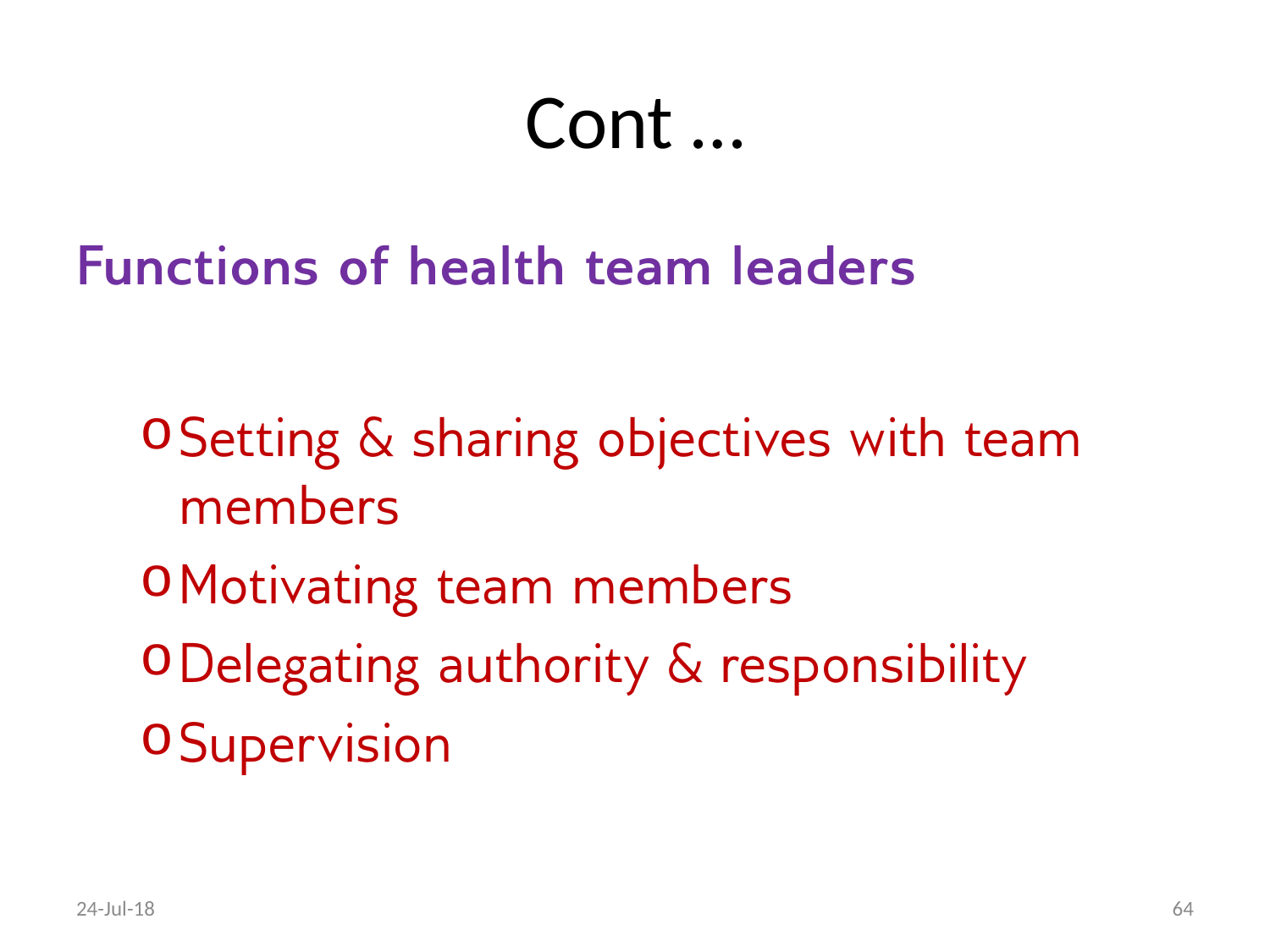

# Cont …
Functions of health team leaders

Setting & sharing objectives with team members
Motivating team members
Delegating authority & responsibility
Supervision
24-Jul-18
64